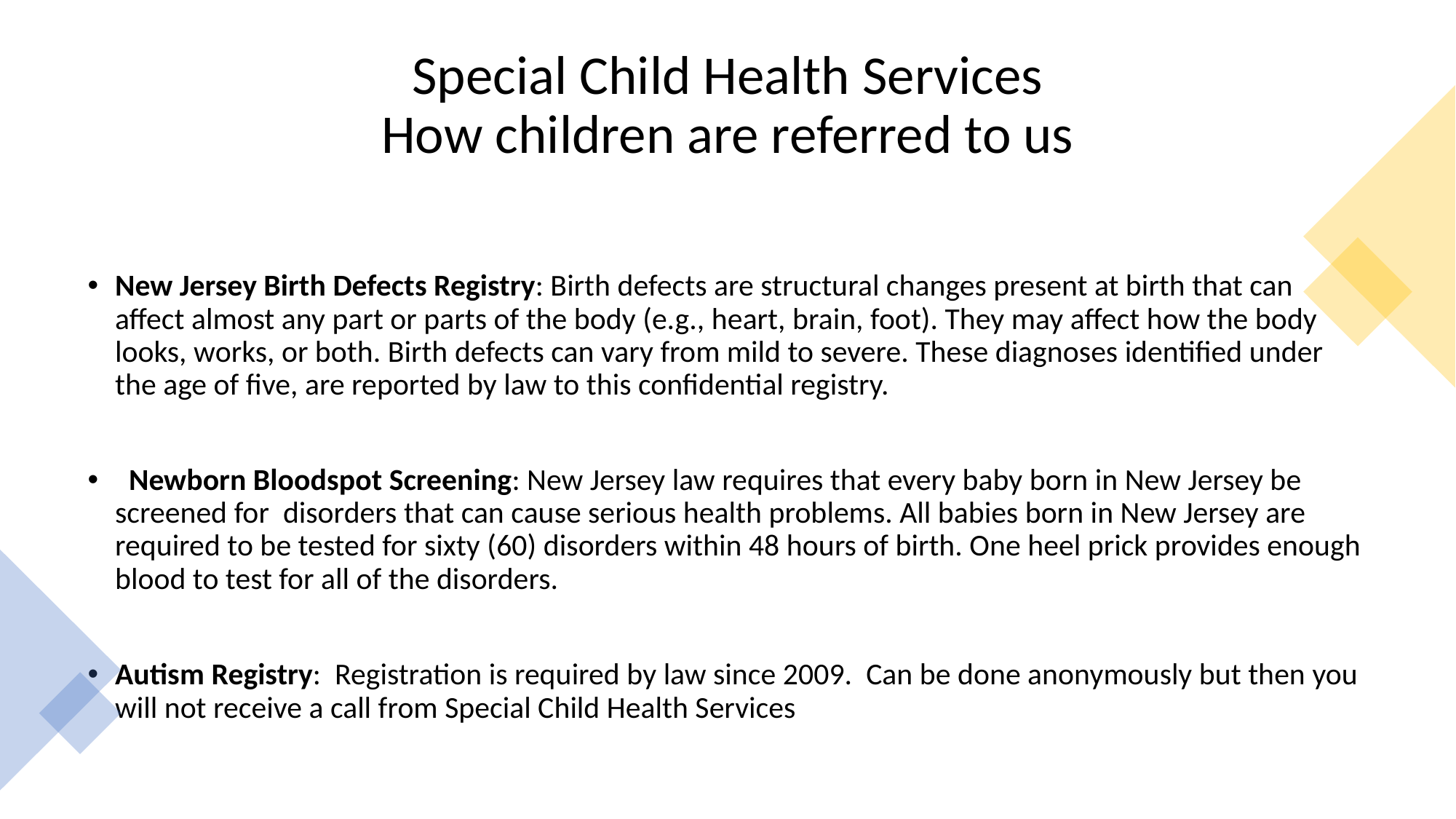

# Special Child Health Services How children are referred to us

New Jersey Birth Defects Registry: Birth defects are structural changes present at birth that can affect almost any part or parts of the body (e.g., heart, brain, foot). They may affect how the body looks, works, or both. Birth defects can vary from mild to severe. These diagnoses identified under the age of five, are reported by law to this confidential registry.

  Newborn Bloodspot Screening: New Jersey law requires that every baby born in New Jersey be screened for  disorders that can cause serious health problems. All babies born in New Jersey are required to be tested for sixty (60) disorders within 48 hours of birth. One heel prick provides enough blood to test for all of the disorders.

Autism Registry:  Registration is required by law since 2009.  Can be done anonymously but then you will not receive a call from Special Child Health Services